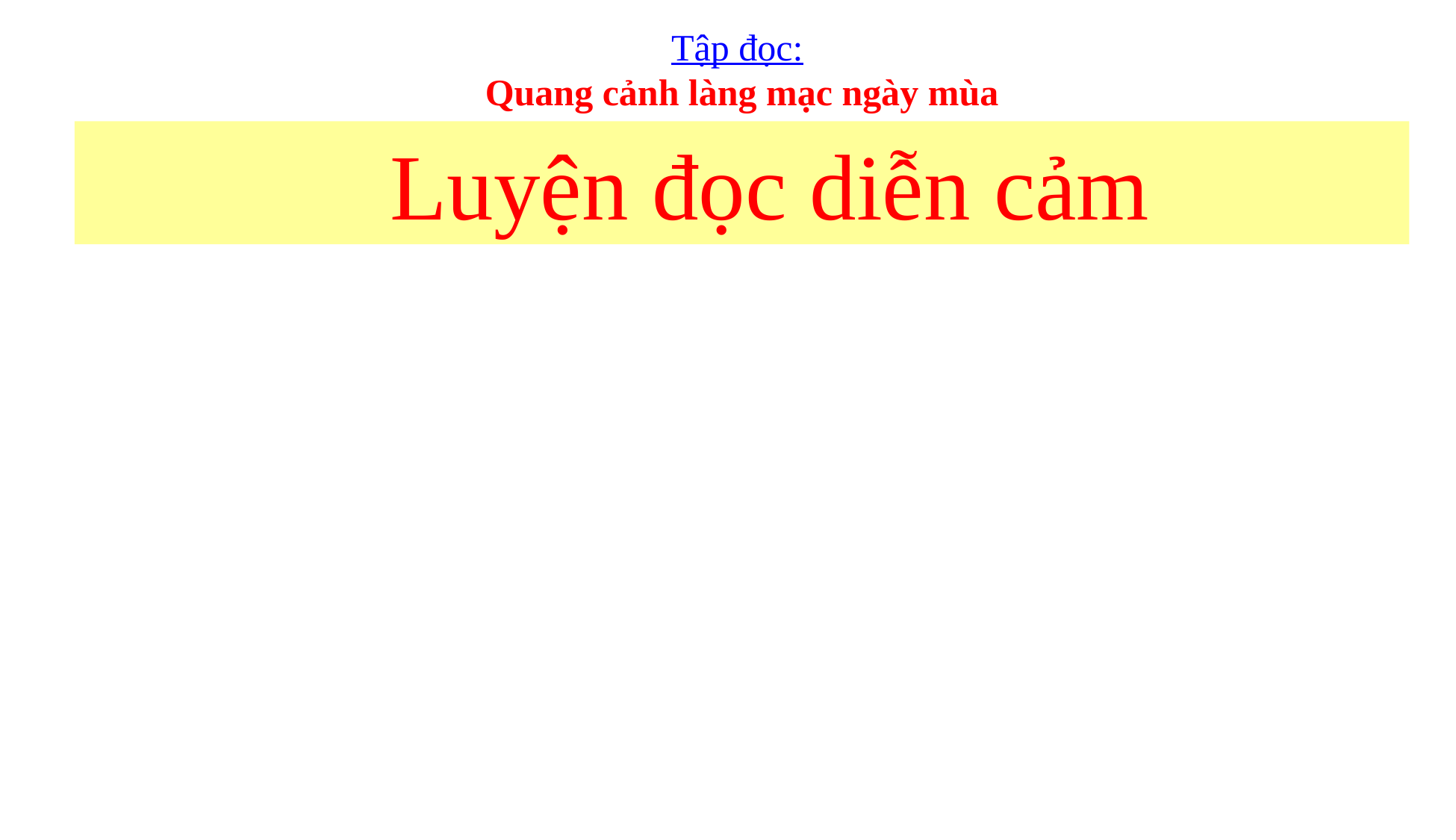

Tập đọc:
 Quang cảnh làng mạc ngày mùa
   Luyện đọc diễn cảm